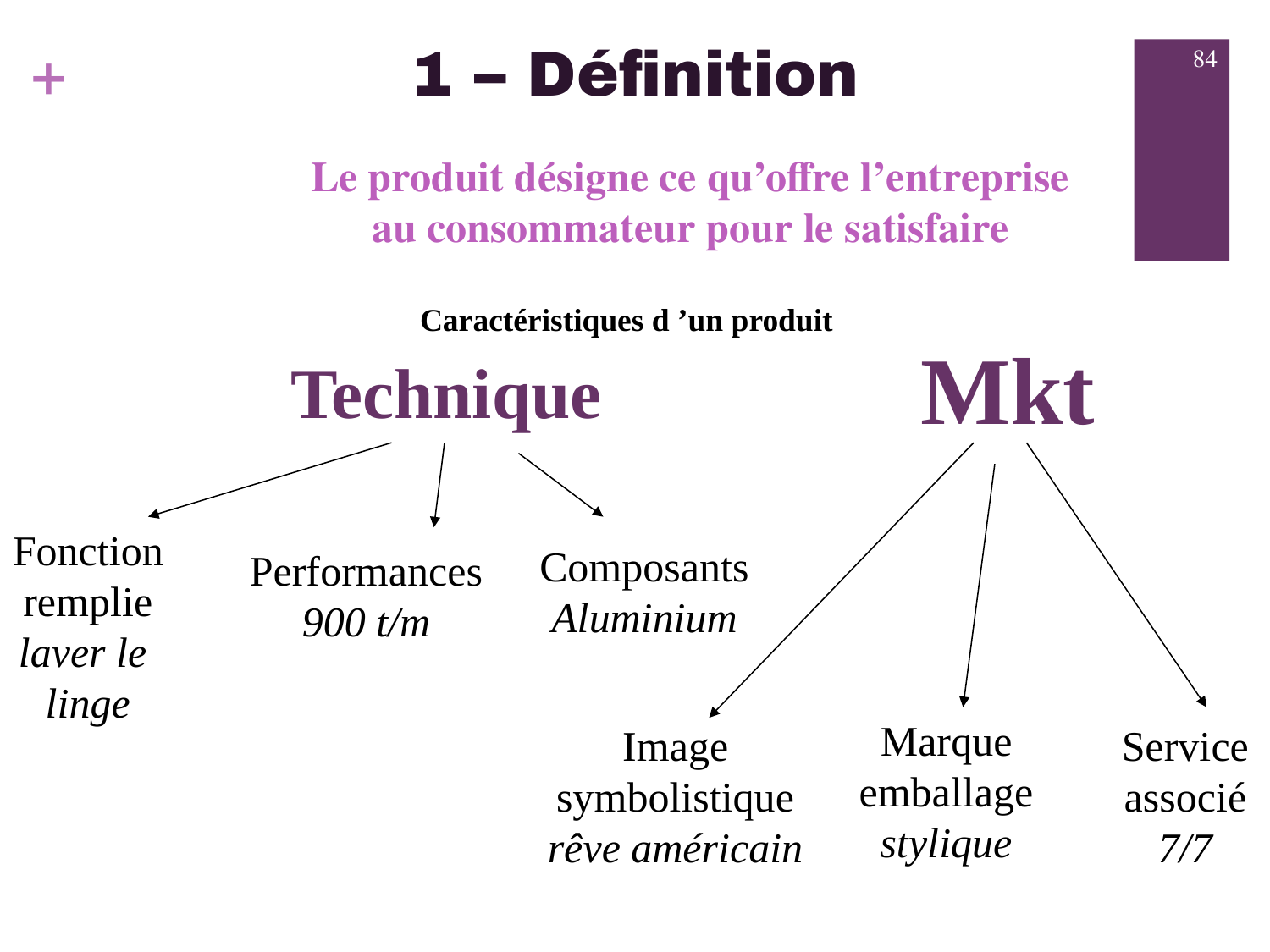

1 – Définition
84
Le produit désigne ce qu’offre l’entreprise
au consommateur pour le satisfaire
Caractéristiques d ’un produit
Mkt
Technique

Fonction
remplie
laver le
linge
Composants
Aluminium
Performances
900 t/m
Marque
emballage
stylique
Image
symbolistique
rêve américain
Service
associé
7/7